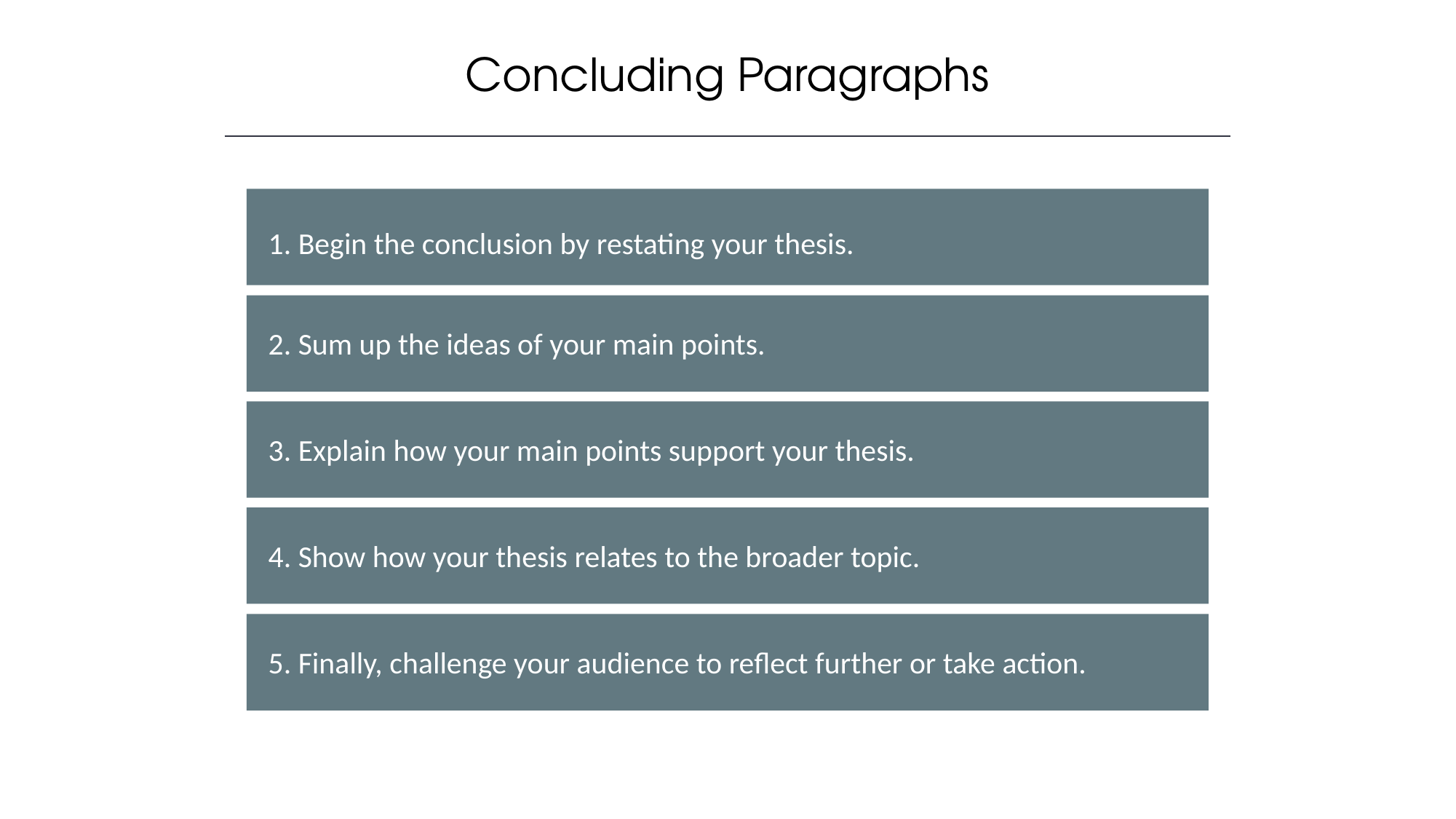

Concluding Paragraphs
HAWKES LEARNING

1. Begin the conclusion by restating your thesis.

2. Sum up the ideas of your main points.

3. Explain how your main points support your thesis.

4. Show how your thesis relates to the broader topic.

5. Finally, challenge your audience to reflect further or take action.